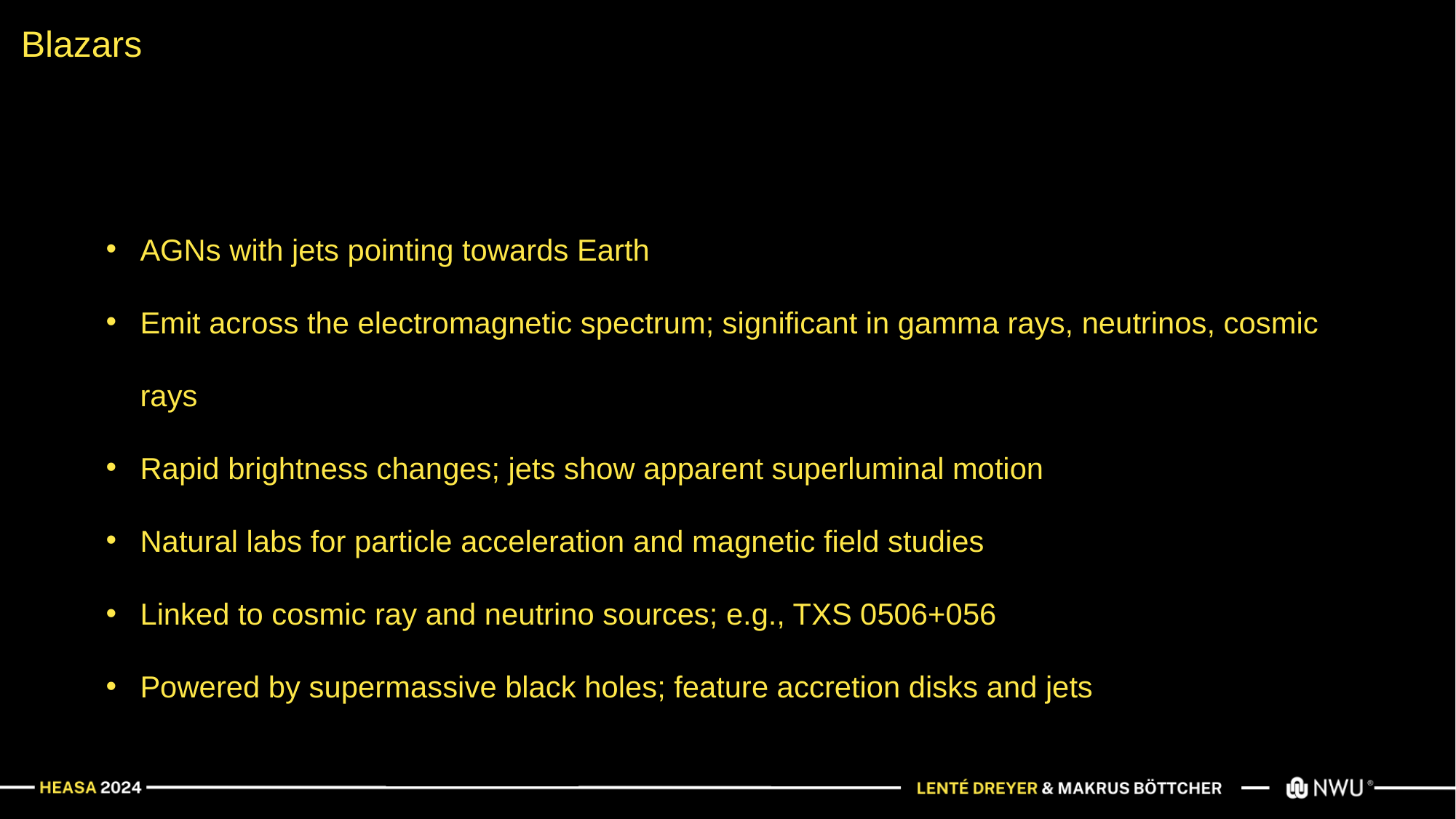

Blazars
AGNs with jets pointing towards Earth
Emit across the electromagnetic spectrum; significant in gamma rays, neutrinos, cosmic rays
Rapid brightness changes; jets show apparent superluminal motion
Natural labs for particle acceleration and magnetic field studies
Linked to cosmic ray and neutrino sources; e.g., TXS 0506+056
Powered by supermassive black holes; feature accretion disks and jets